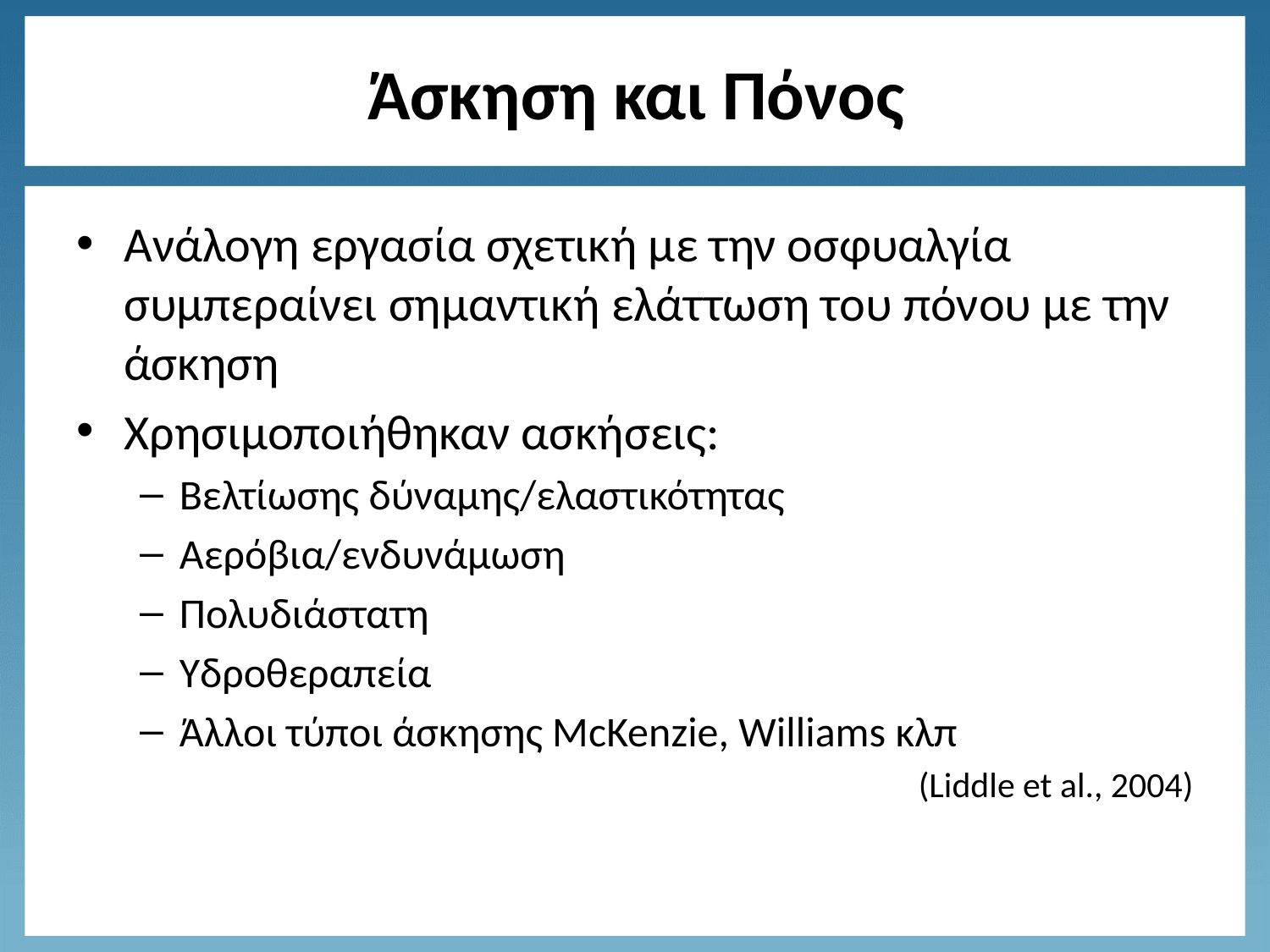

# Άσκηση και Πόνος
Ανάλογη εργασία σχετική με την οσφυαλγία συμπεραίνει σημαντική ελάττωση του πόνου με την άσκηση
Χρησιμοποιήθηκαν ασκήσεις:
Βελτίωσης δύναμης/ελαστικότητας
Αερόβια/ενδυνάμωση
Πολυδιάστατη
Υδροθεραπεία
Άλλοι τύποι άσκησης McKenzie, Williams κλπ
(Liddle et al., 2004)